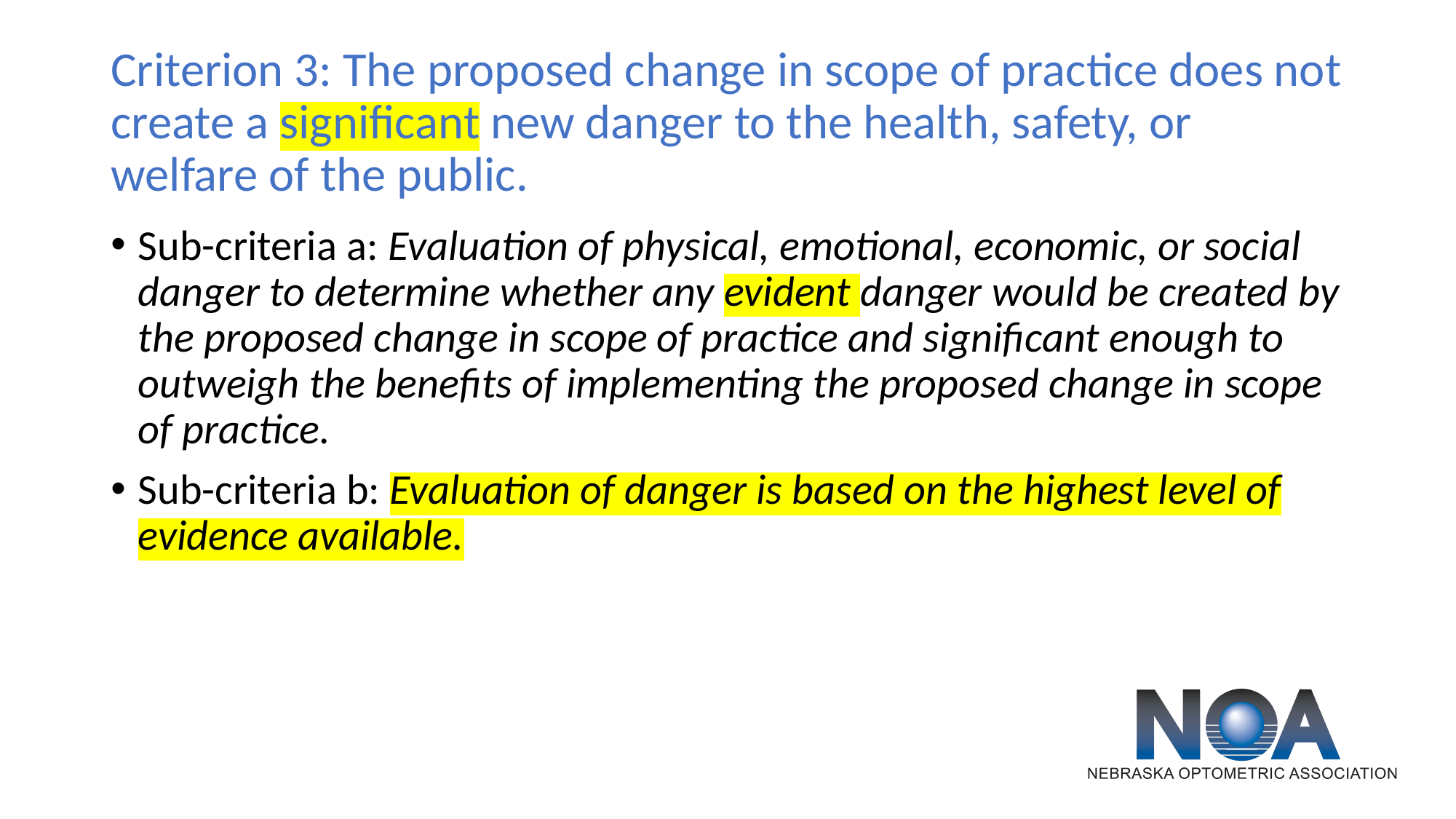

# Criterion 3: The proposed change in scope of practice does not create a significant new danger to the health, safety, or welfare of the public.
Sub-criteria a: Evaluation of physical, emotional, economic, or social danger to determine whether any evident danger would be created by the proposed change in scope of practice and significant enough to outweigh the benefits of implementing the proposed change in scope of practice.
Sub-criteria b: Evaluation of danger is based on the highest level of evidence available.